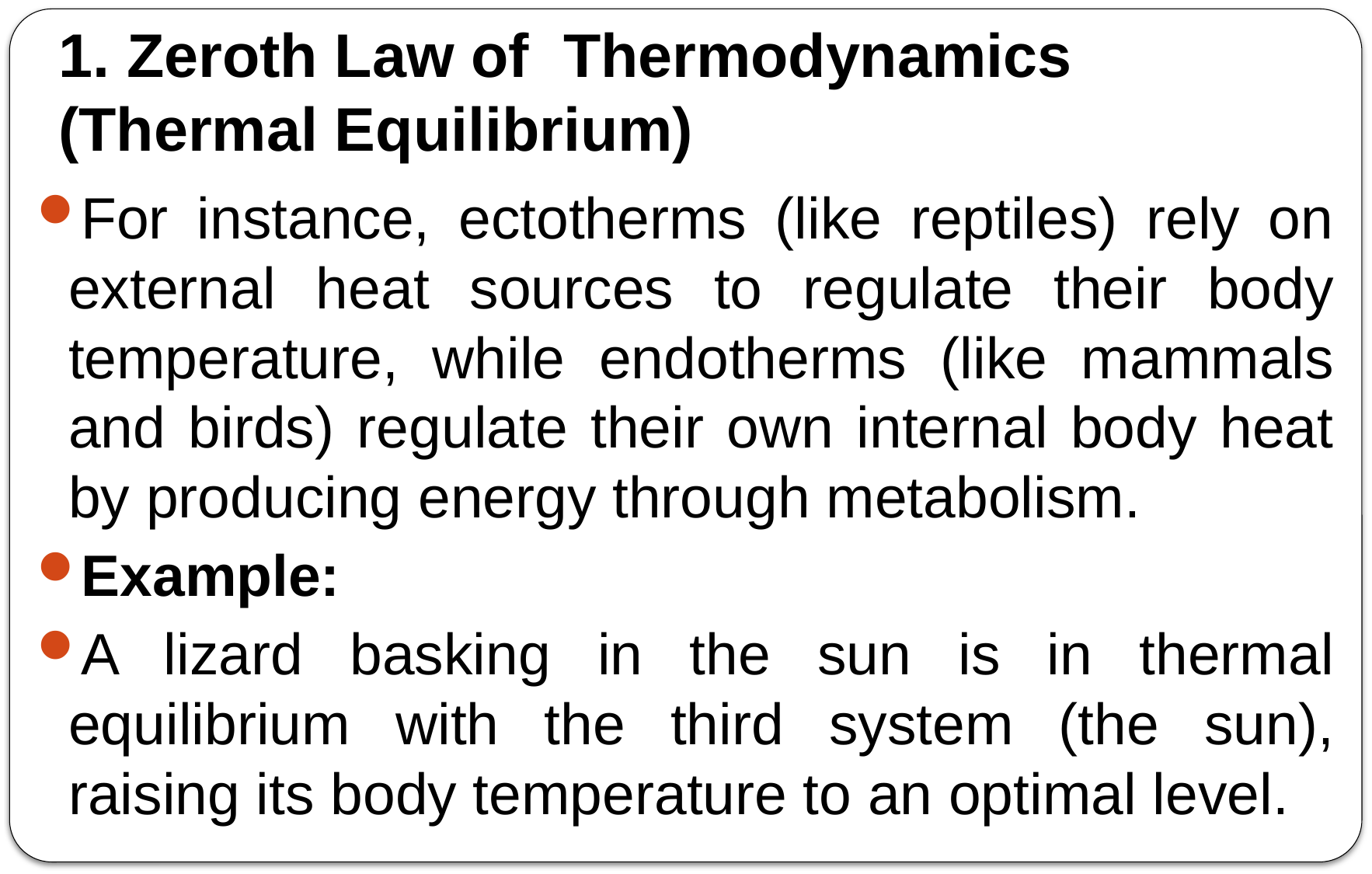

# 1. Zeroth Law of  Thermodynamics (Thermal Equilibrium)
For instance, ectotherms (like reptiles) rely on external heat sources to regulate their body temperature, while endotherms (like mammals and birds) regulate their own internal body heat by producing energy through metabolism.
Example:
A lizard basking in the sun is in thermal equilibrium with the third system (the sun), raising its body temperature to an optimal level.